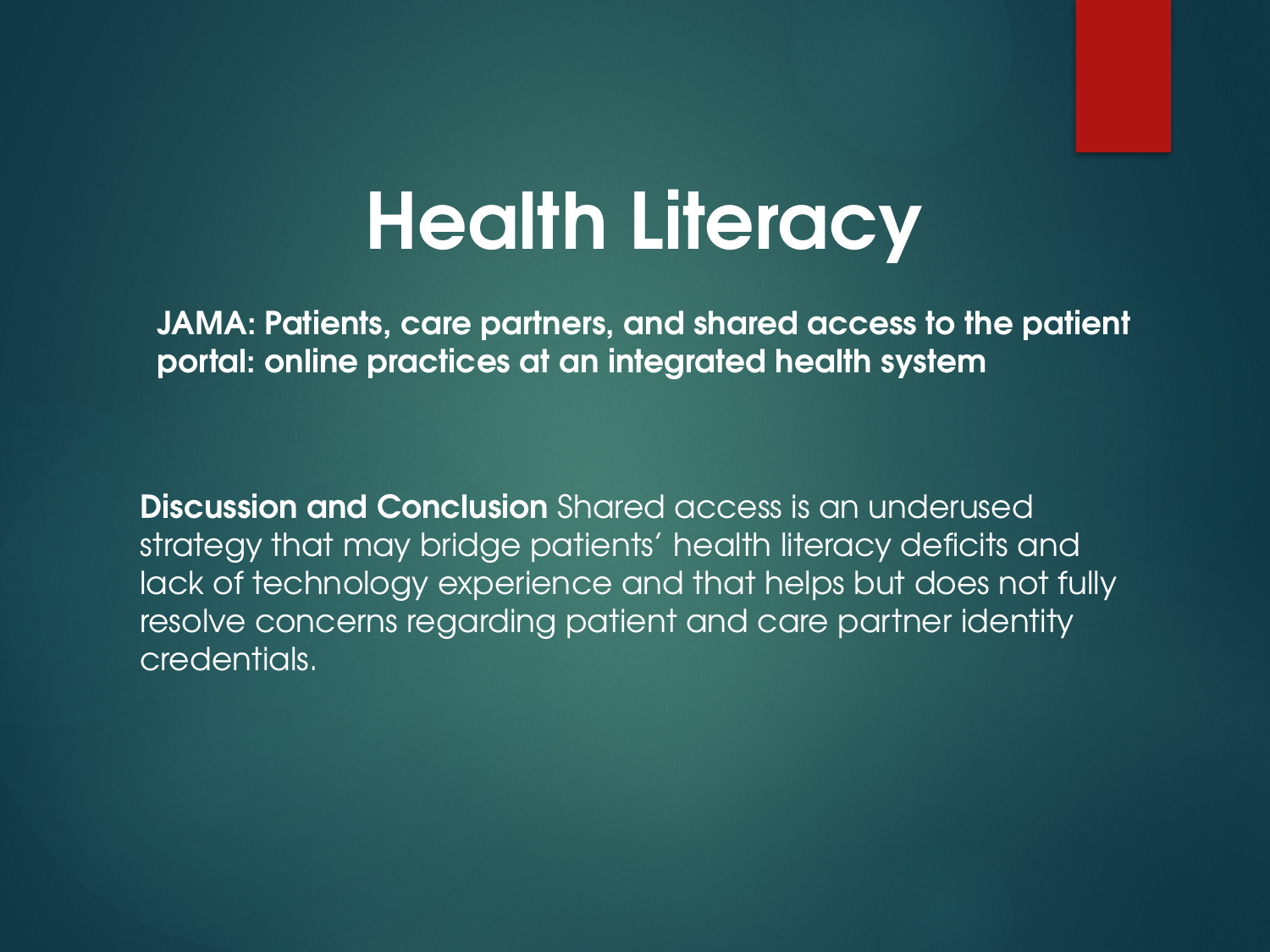

Health Literacy

JAMA: Patients, care partners, and shared access to the patient portal: online practices at an integrated health system
Discussion and Conclusion Shared access is an underused strategy that may bridge patients’ health literacy deficits and lack of technology experience and that helps but does not fully resolve concerns regarding patient and care partner identity credentials.